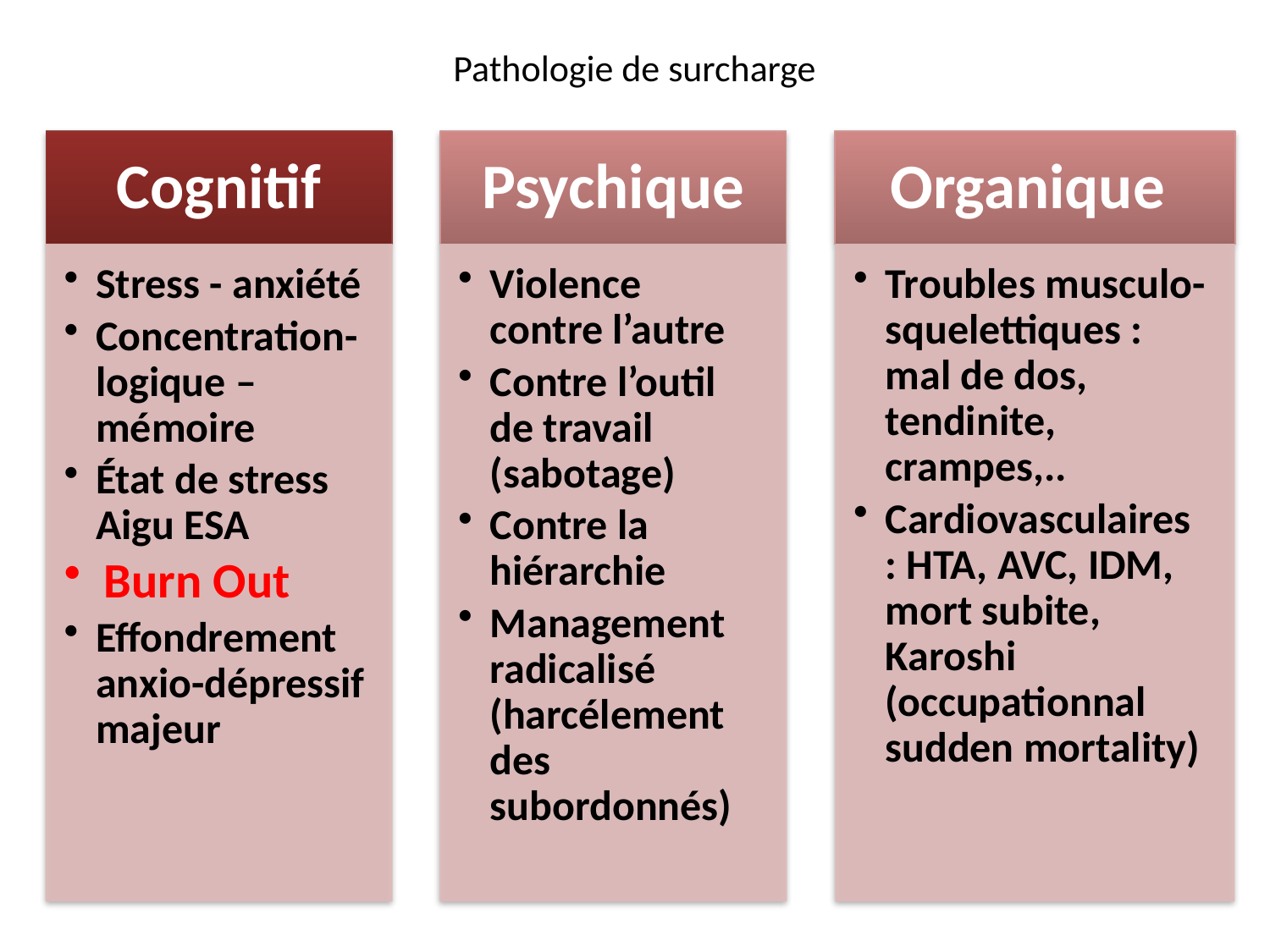

# Pathologie de surcharge
Cognitif
Stress - anxiété
Concentration- logique – mémoire
État de stress Aigu ESA
Burn Out
Effondrement anxio-dépressif majeur
Psychique
Violence contre l’autre
Contre l’outil de travail (sabotage)
Contre la hiérarchie
Management radicalisé (harcélement des subordonnés)
Organique
Troubles musculo-squelettiques : mal de dos, tendinite, crampes,..
Cardiovasculaires : HTA, AVC, IDM, mort subite, Karoshi (occupationnal sudden mortality)